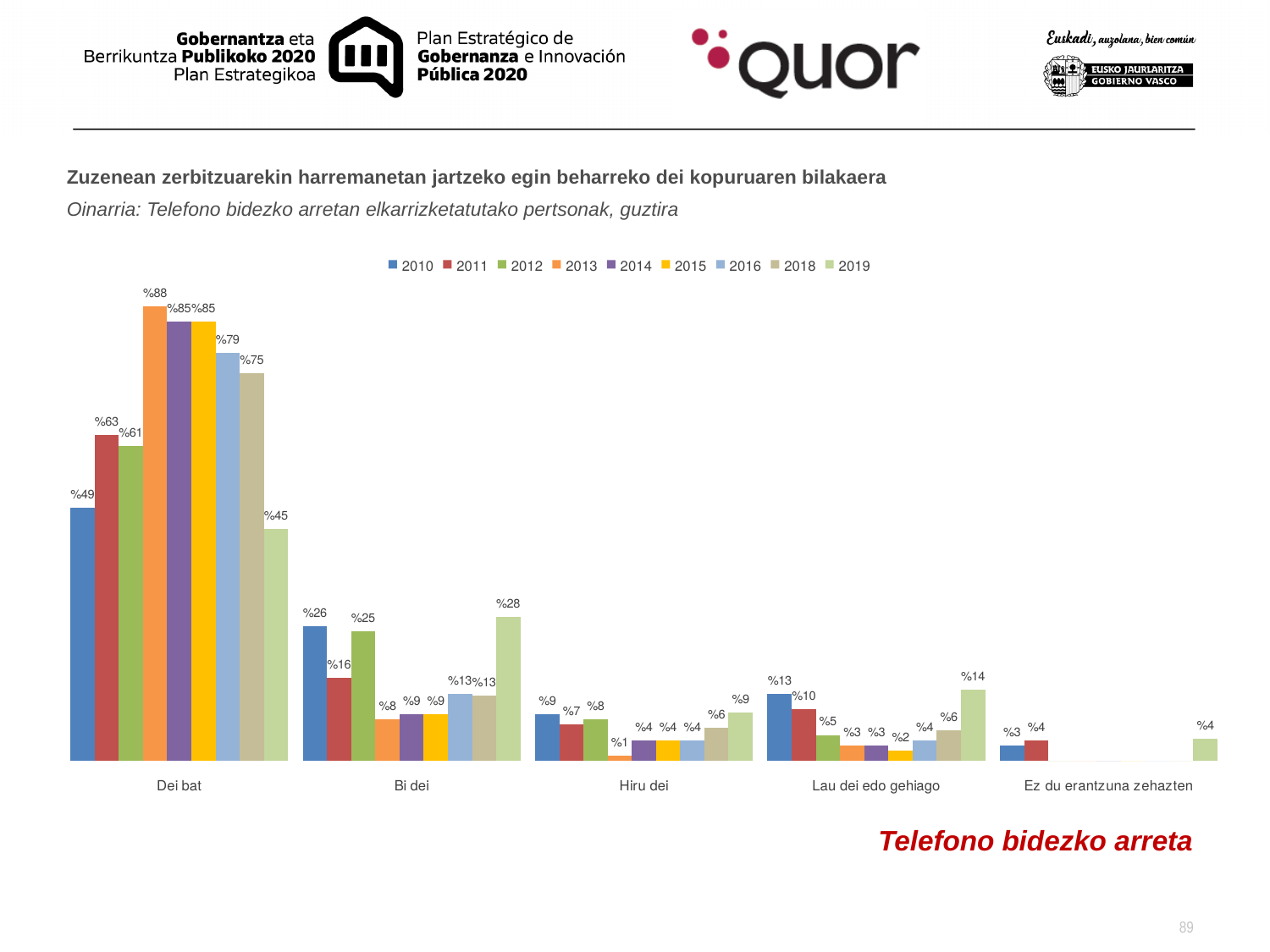

Zuzenean zerbitzuarekin harremanetan jartzeko egin beharreko dei kopuruaren bilakaera
Oinarria: Telefono bidezko arretan elkarrizketatutako pertsonak, guztira

### Chart

| Category | 2010 | 2011 | 2012 | 2013 | 2014 | 2015 | 2016 | 2018 | 2019 |
|---|---|---|---|---|---|---|---|---|---|
| Dei bat | 0.49 | 0.63 | 0.61 | 0.88 | 0.85 | 0.85 | 0.79 | 0.7505030181086461 | 0.4484848484848485 |
| Bi dei | 0.26 | 0.16 | 0.25 | 0.08 | 0.09 | 0.09 | 0.13 | 0.12676056338028172 | 0.2787878787878788 |
| Hiru dei | 0.09 | 0.07 | 0.08 | 0.01 | 0.04 | 0.04 | 0.04 | 0.06438631790744469 | 0.09292929292929292 |
| Lau dei edo gehiago | 0.13 | 0.1 | 0.05 | 0.03 | 0.03 | 0.02 | 0.04 | 0.058350100603621745 | 0.13737373737373734 |
| Ez du erantzuna zehazten | 0.03 | 0.04 | 0.0 | 0.0 | 0.0 | 0.0 | 0.0 | 0.0 | 0.04242424242424239 |
Telefono bidezko arreta
89